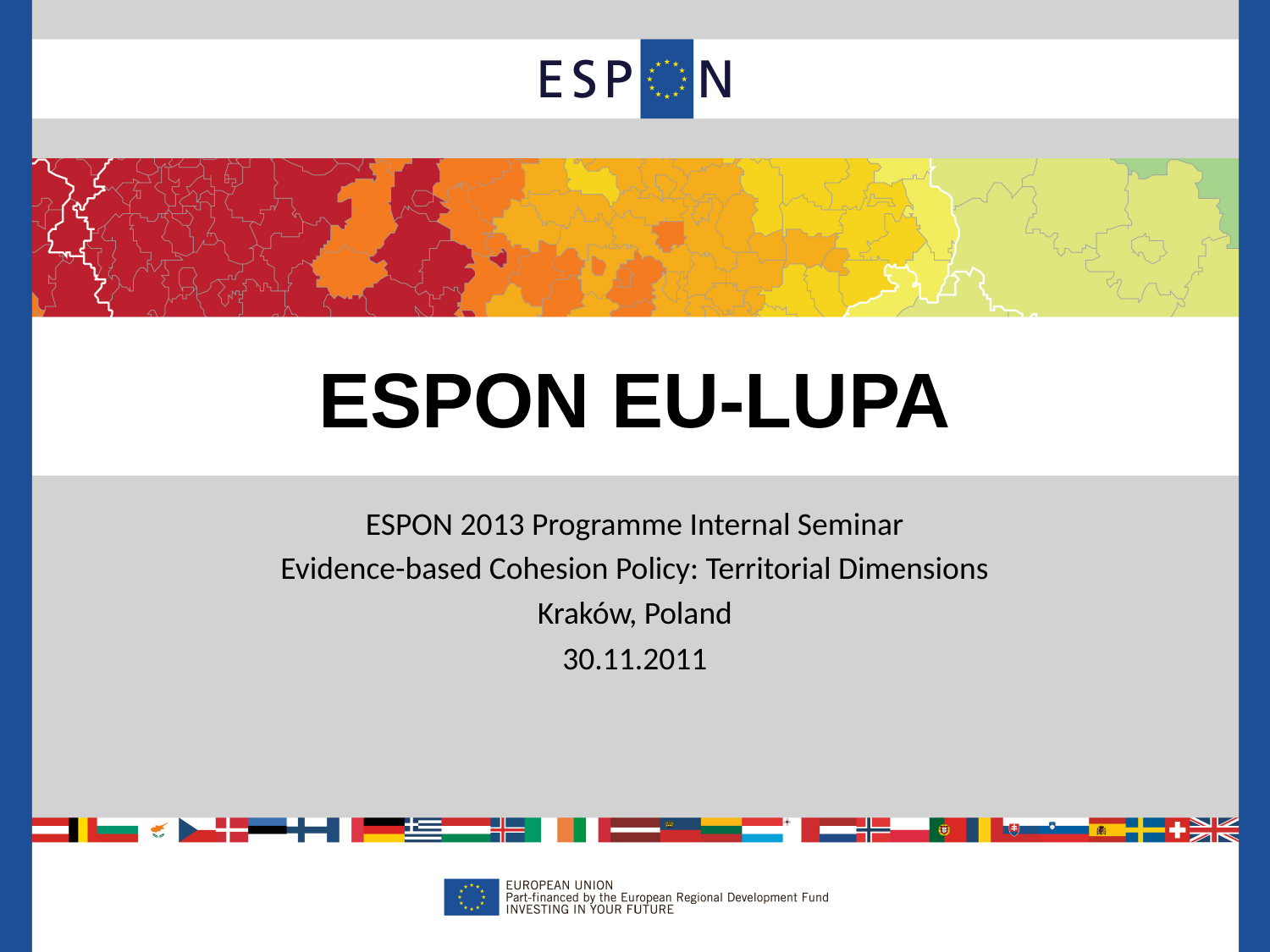

ESPON EU-LUPA
ESPON 2013 Programme Internal Seminar
Evidence-based Cohesion Policy: Territorial Dimensions
Kraków, Poland
30.11.2011